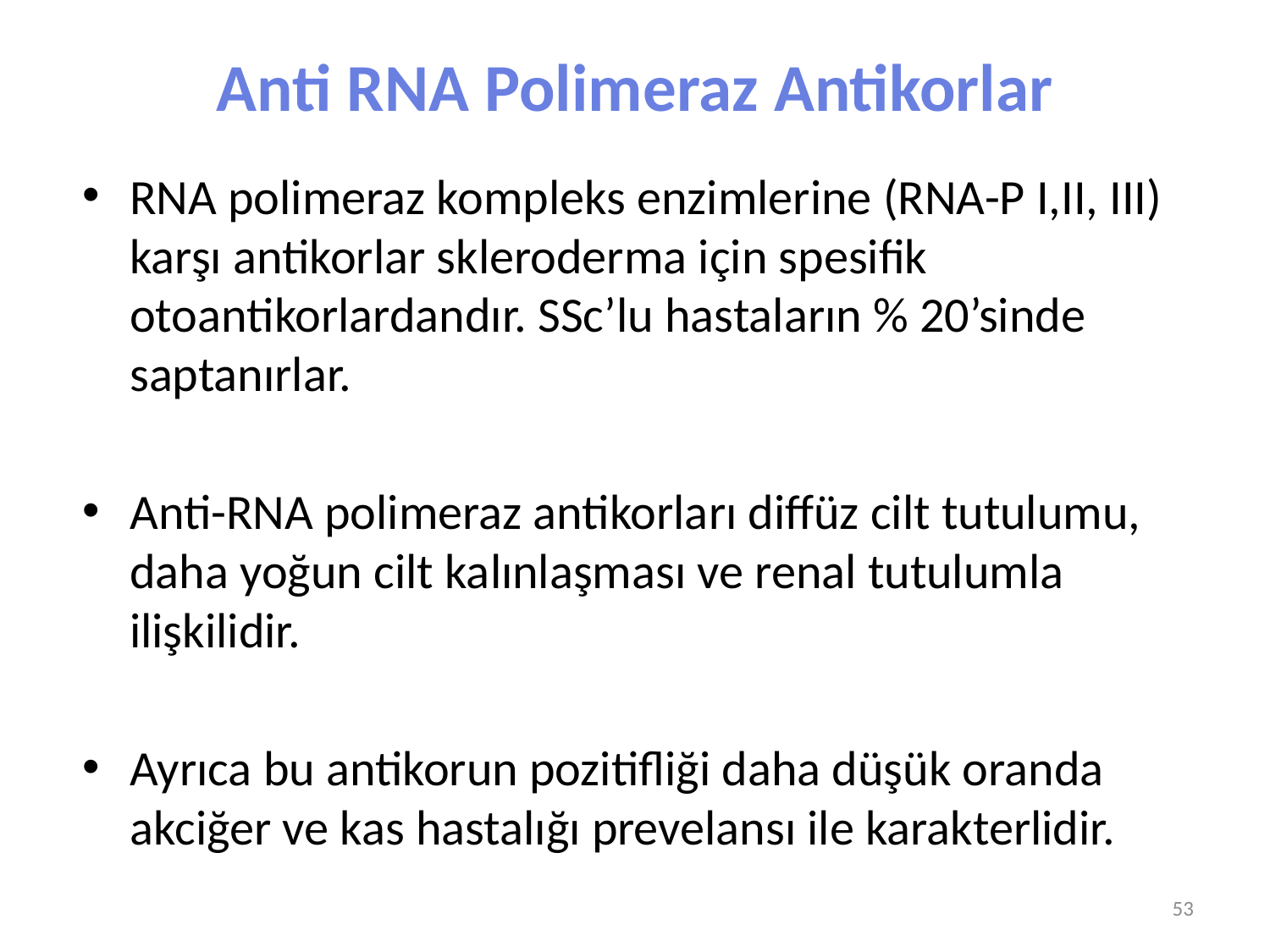

# Anti RNA Polimeraz Antikorlar
RNA polimeraz kompleks enzimlerine (RNA-P I,II, III) karşı antikorlar skleroderma için spesifik otoantikorlardandır. SSc’lu hastaların % 20’sinde saptanırlar.

Anti-RNA polimeraz antikorları diffüz cilt tutulumu, daha yoğun cilt kalınlaşması ve renal tutulumla ilişkilidir.

Ayrıca bu antikorun pozitifliği daha düşük oranda akciğer ve kas hastalığı prevelansı ile karakterlidir.
53